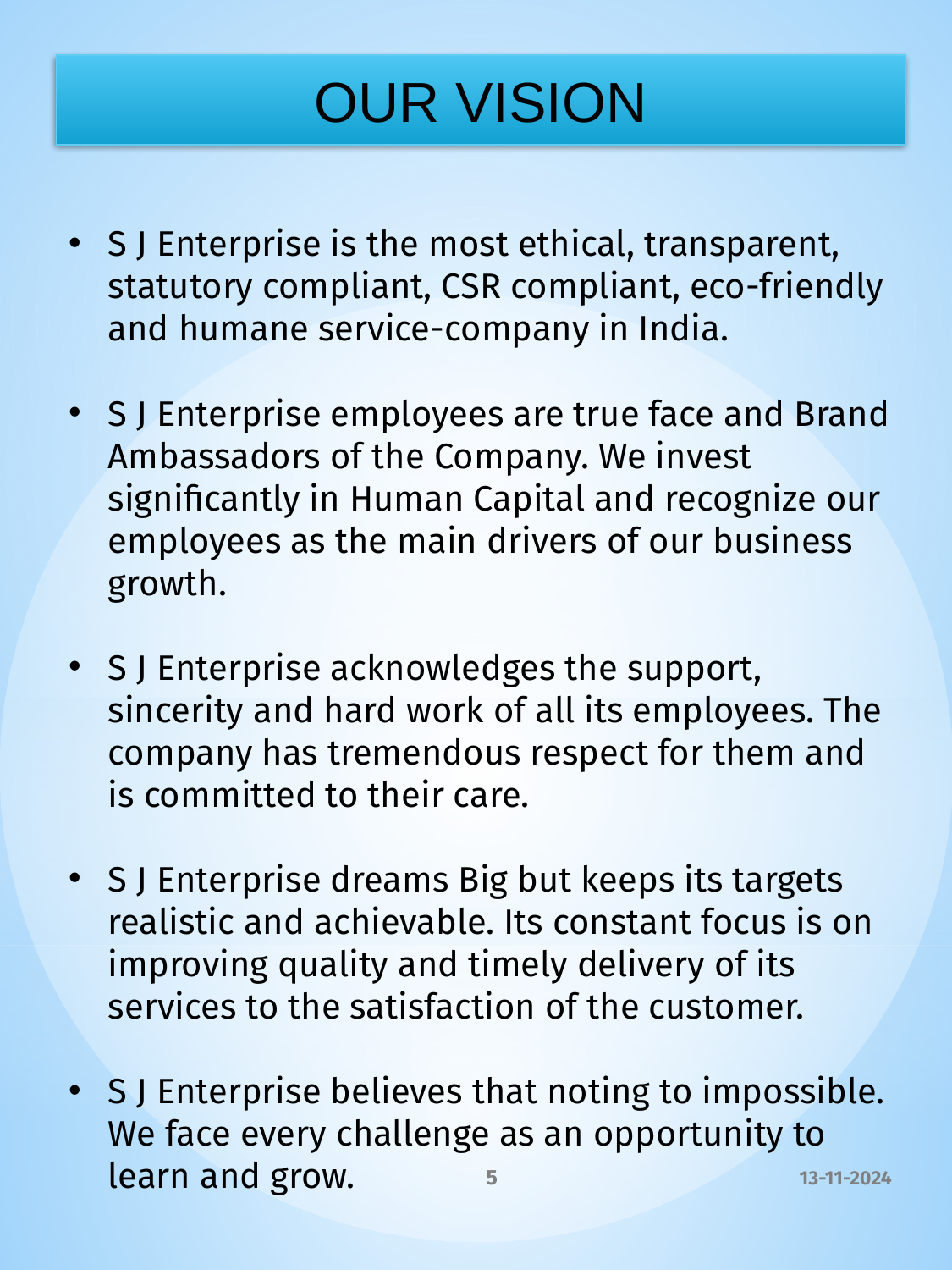

OUR VISION
S J Enterprise is the most ethical, transparent, statutory compliant, CSR compliant, eco-friendly and humane service-company in India.

S J Enterprise employees are true face and Brand Ambassadors of the Company. We invest significantly in Human Capital and recognize our employees as the main drivers of our business growth.

S J Enterprise acknowledges the support, sincerity and hard work of all its employees. The company has tremendous respect for them and is committed to their care.

S J Enterprise dreams Big but keeps its targets realistic and achievable. Its constant focus is on improving quality and timely delivery of its services to the satisfaction of the customer.

S J Enterprise believes that noting to impossible. We face every challenge as an opportunity to learn and grow.
5
13-11-2024